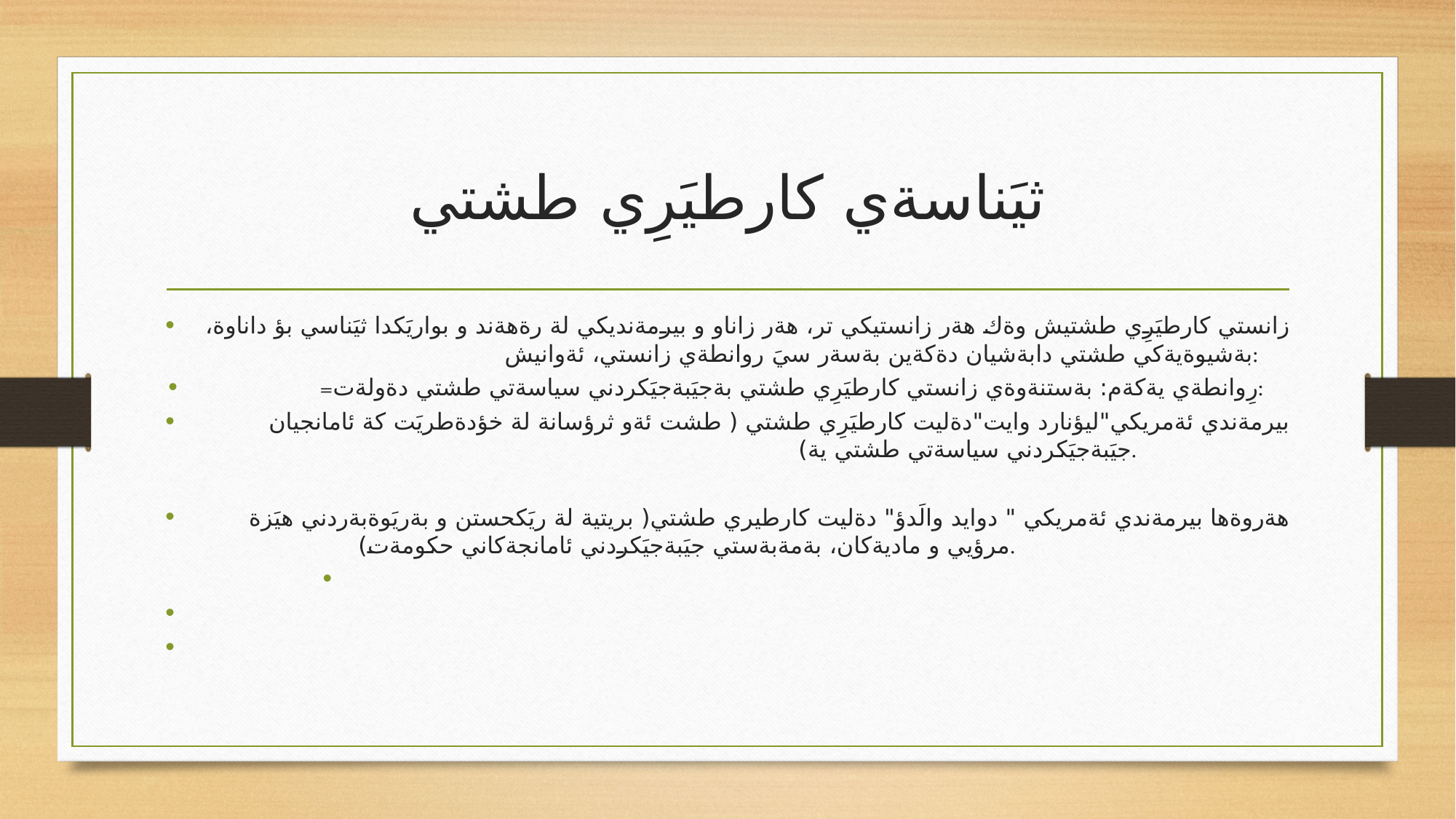

# ثيَناسةي كارطيَرِي طشتي
زانستي كارطيَرِي طشتيش وةك هةر زانستيكي تر، هةر زاناو و بيرمةنديكي لة رةهةند و بواريَكدا ثيَناسي بؤ داناوة، بةشيوةيةكي طشتي دابةشيان دةكةين بةسةر سيَ روانطةي زانستي، ئةوانيش:
=رِوانطةي يةكةم: بةستنةوةي زانستي كارطيَرِي طشتي بةجيَبةجيَكردني سياسةتي طشتي دةولةت:
بيرمةندي ئةمريكي"ليؤنارد وايت"دةليت كارطيَرِي طشتي ( طشت ئةو ثرؤسانة لة خؤدةطريَت كة ئامانجيان جيَبةجيَكردني سياسةتي طشتي ية).

هةروةها بيرمةندي ئةمريكي " دوايد والَدؤ" دةليت كارطيري طشتي( بريتية لة ريَكحستن و بةريَوةبةردني هيَزة مرؤيي و ماديةكان، بةمةبةستي جيَبةجيَكردني ئامانجةكاني حكومةت).